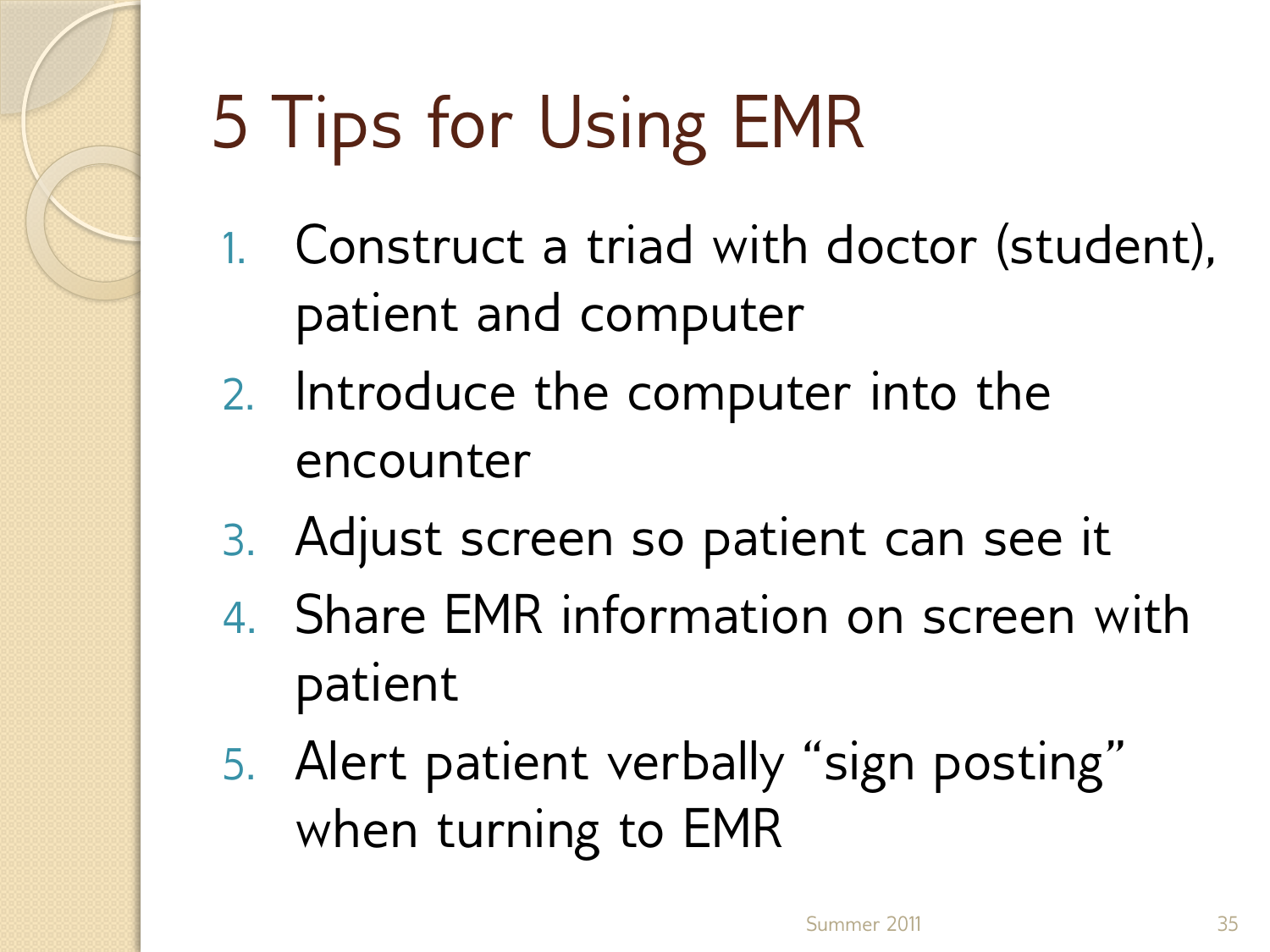

# 5 Tips for Using EMR
Construct a triad with doctor (student), patient and computer
Introduce the computer into the encounter
Adjust screen so patient can see it
Share EMR information on screen with patient
Alert patient verbally “sign posting” when turning to EMR
Summer 2011
35